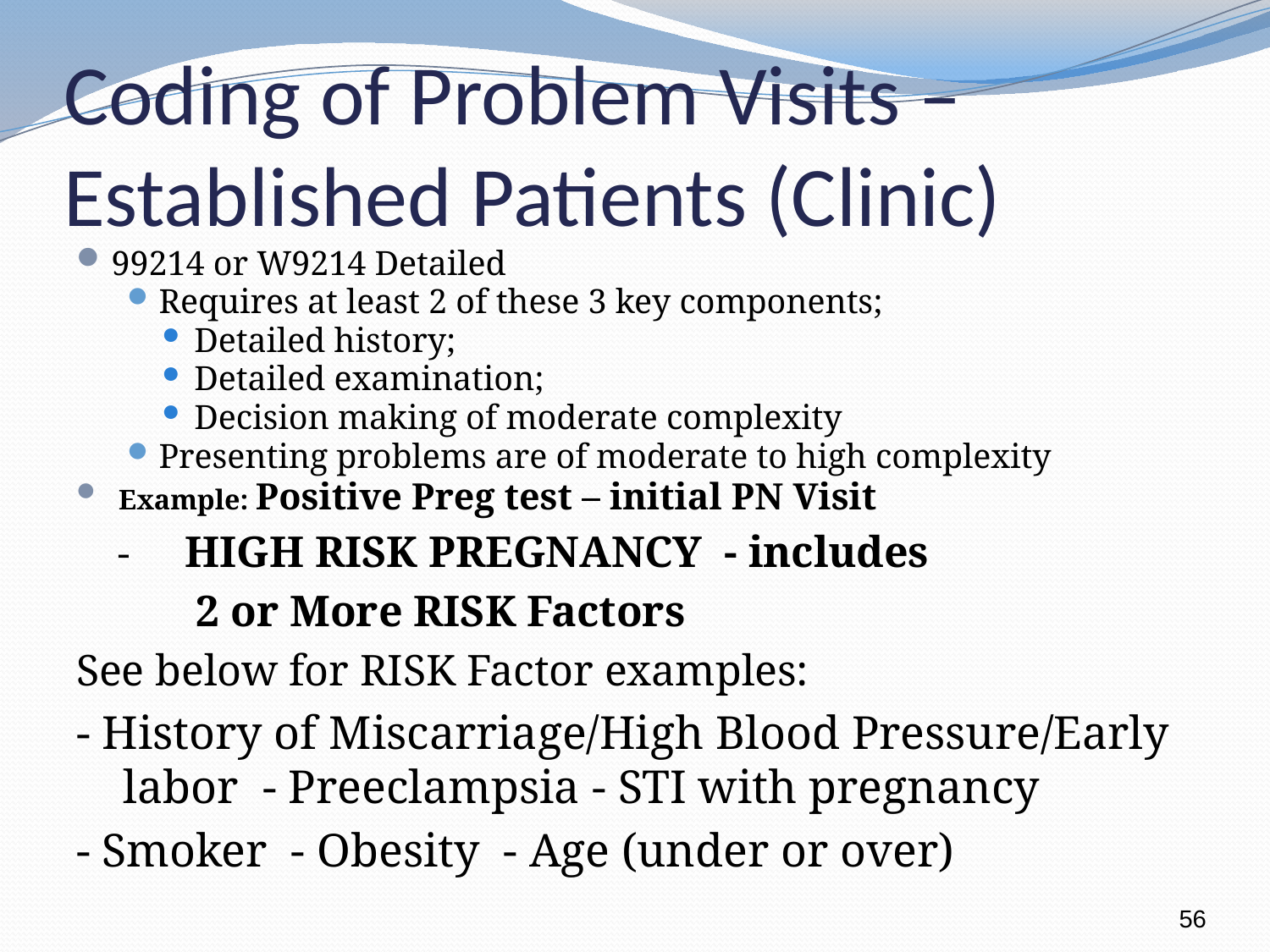

# Coding of Problem Visits – Established Patients (Clinic)
99214 or W9214 Detailed
Requires at least 2 of these 3 key components;
Detailed history;
Detailed examination;
Decision making of moderate complexity
Presenting problems are of moderate to high complexity
 Example: Positive Preg test – initial PN Visit
    -	HIGH RISK PREGNANCY  - includes
	 2 or More RISK Factors
See below for RISK Factor examples:
- History of Miscarriage/High Blood Pressure/Early       labor  - Preeclampsia - STI with pregnancy
- Smoker  - Obesity  - Age (under or over)

56